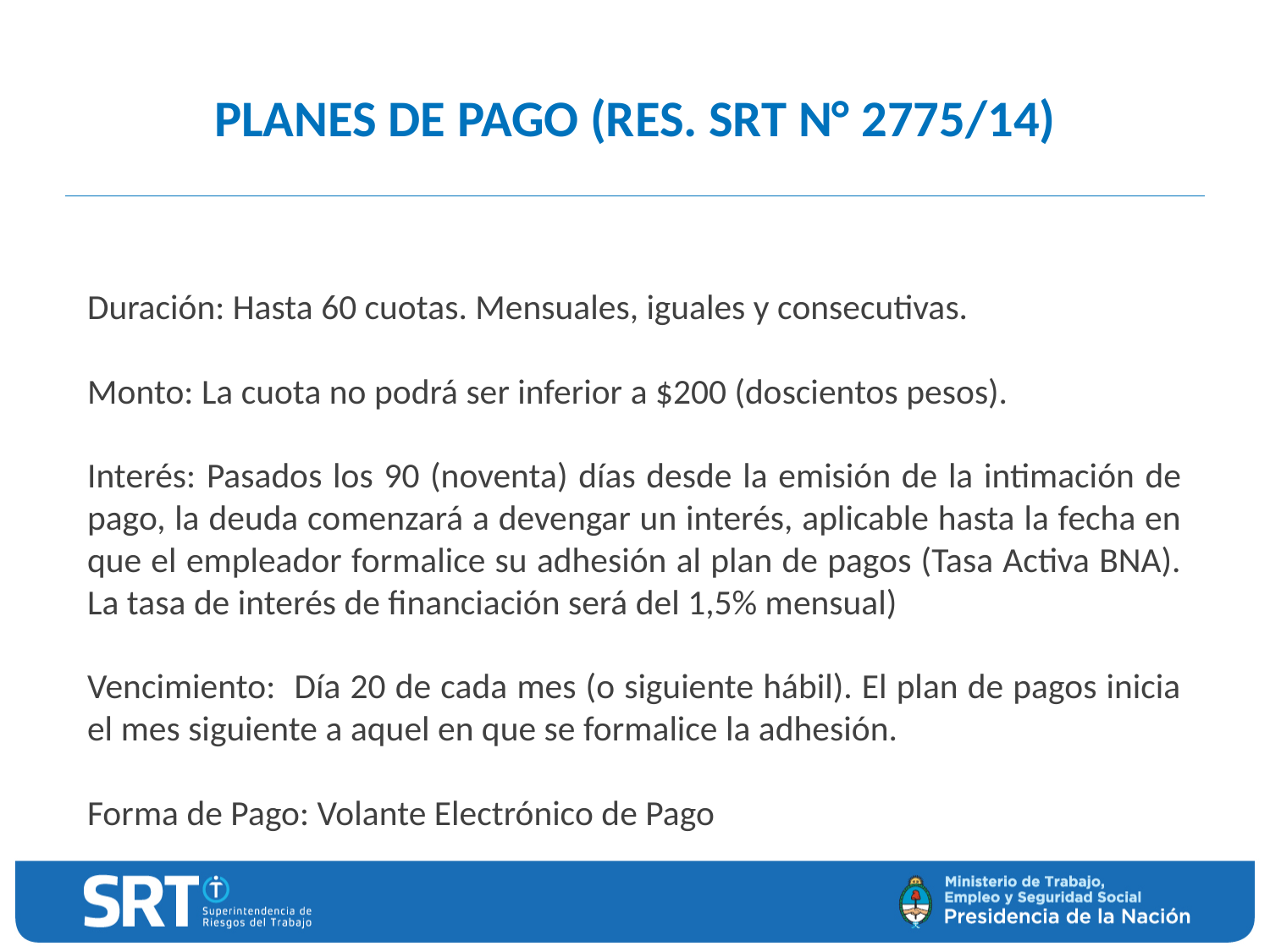

PLANES DE PAGO (RES. SRT N° 2775/14)

Duración: Hasta 60 cuotas. Mensuales, iguales y consecutivas.

Monto: La cuota no podrá ser inferior a $200 (doscientos pesos).

Interés: Pasados los 90 (noventa) días desde la emisión de la intimación de pago, la deuda comenzará a devengar un interés, aplicable hasta la fecha en que el empleador formalice su adhesión al plan de pagos (Tasa Activa BNA). La tasa de interés de financiación será del 1,5% mensual)

Vencimiento:  Día 20 de cada mes (o siguiente hábil). El plan de pagos inicia el mes siguiente a aquel en que se formalice la adhesión.

Forma de Pago: Volante Electrónico de Pago